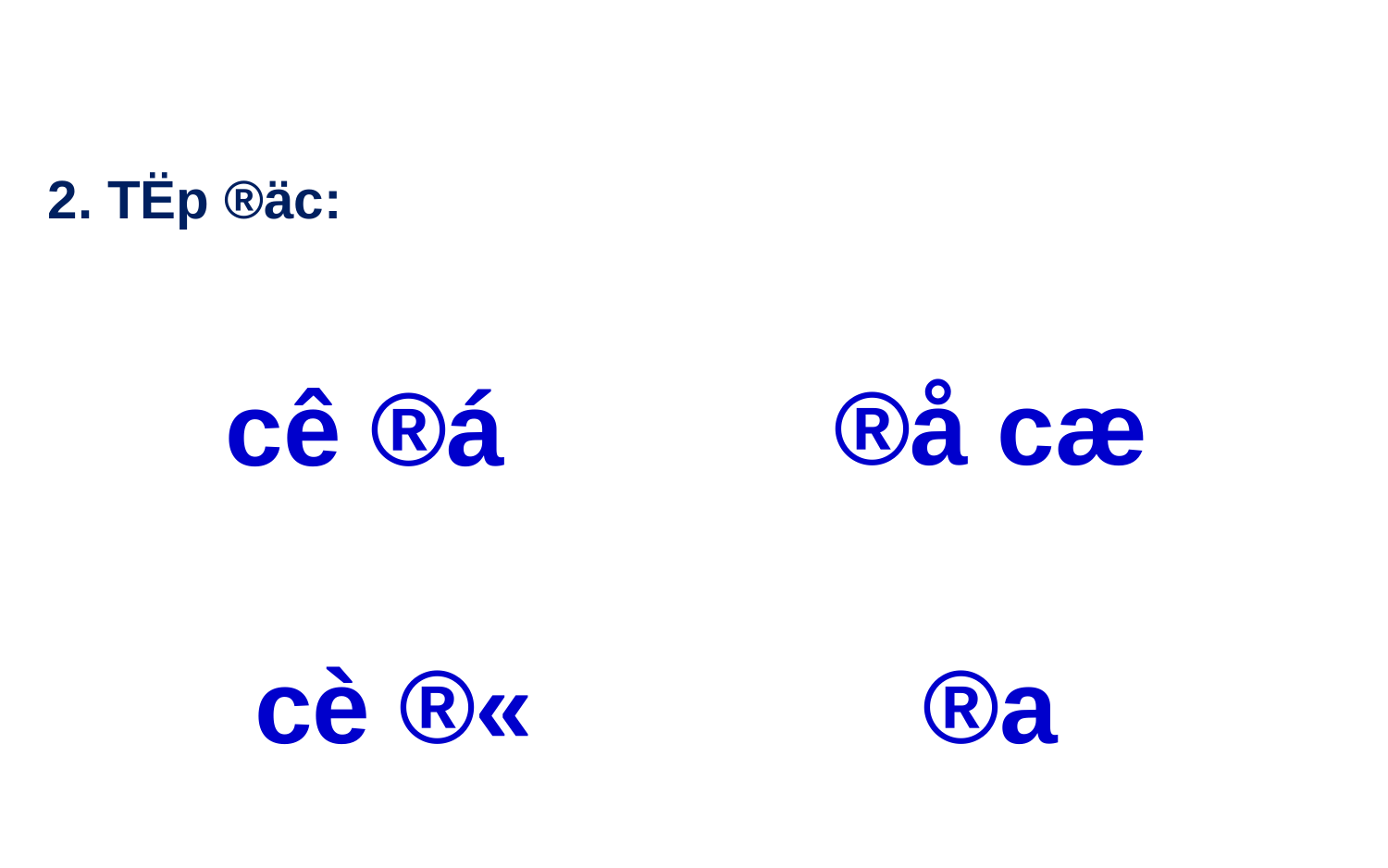

2. TËp ®äc:
®å cæ
cê ®á
cè ®«
®a